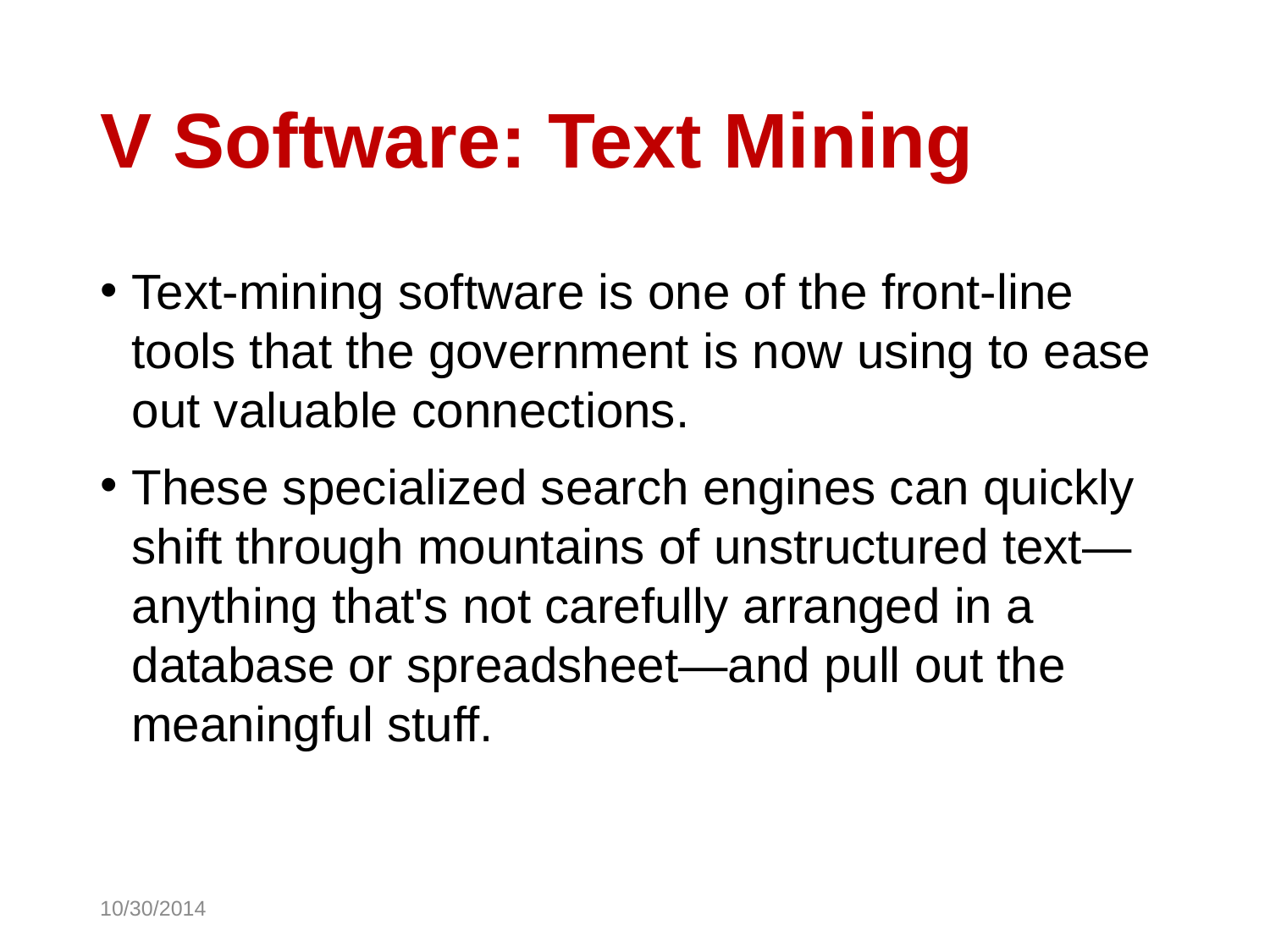

# V Software: Text Mining
Text-mining software is one of the front-line tools that the government is now using to ease out valuable connections.
These specialized search engines can quickly shift through mountains of unstructured text—anything that's not carefully arranged in a database or spreadsheet—and pull out the meaningful stuff.
10/30/2014